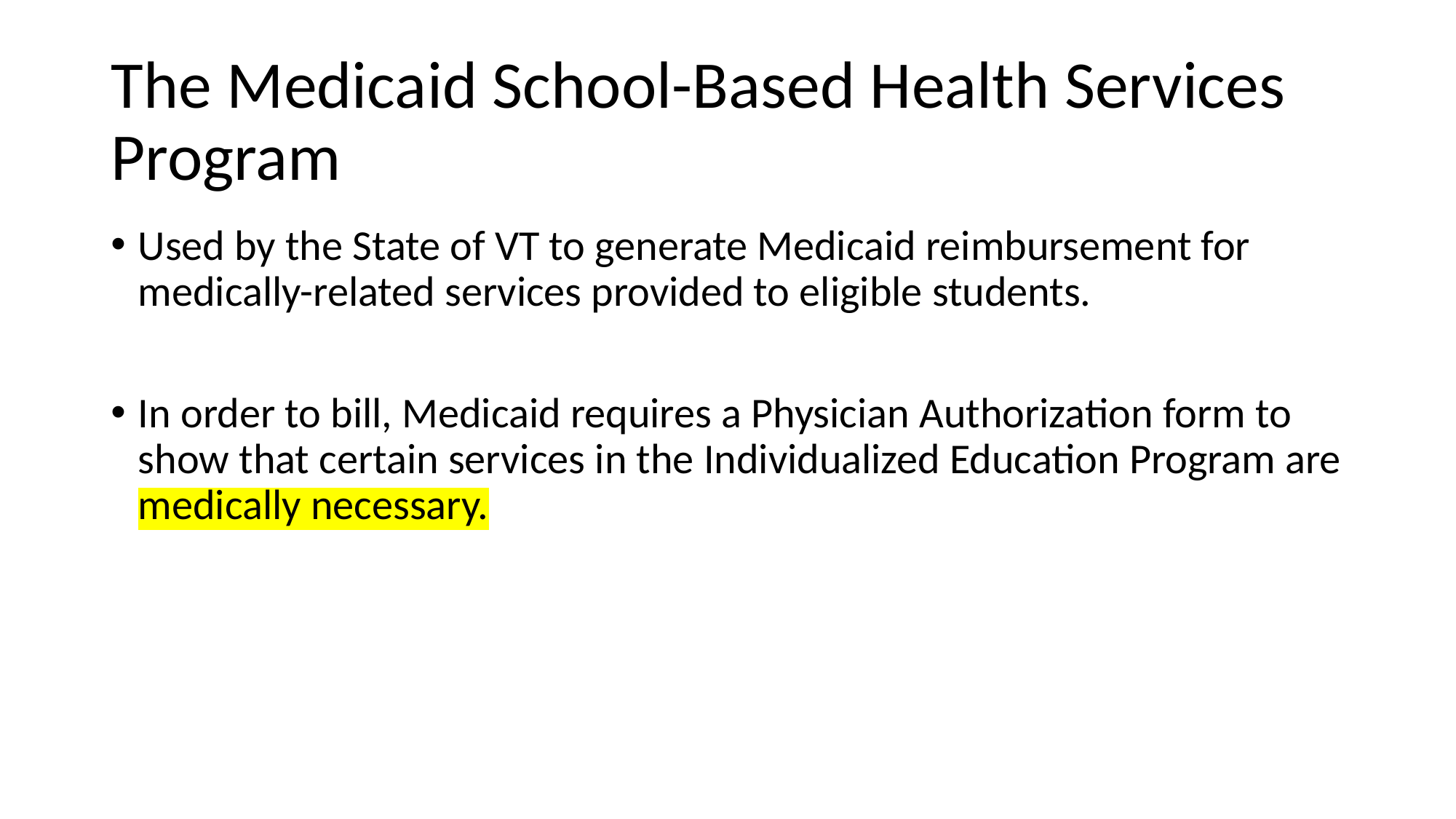

# The Medicaid School-Based Health Services Program
Used by the State of VT to generate Medicaid reimbursement for medically-related services provided to eligible students.

In order to bill, Medicaid requires a Physician Authorization form to show that certain services in the Individualized Education Program are medically necessary.